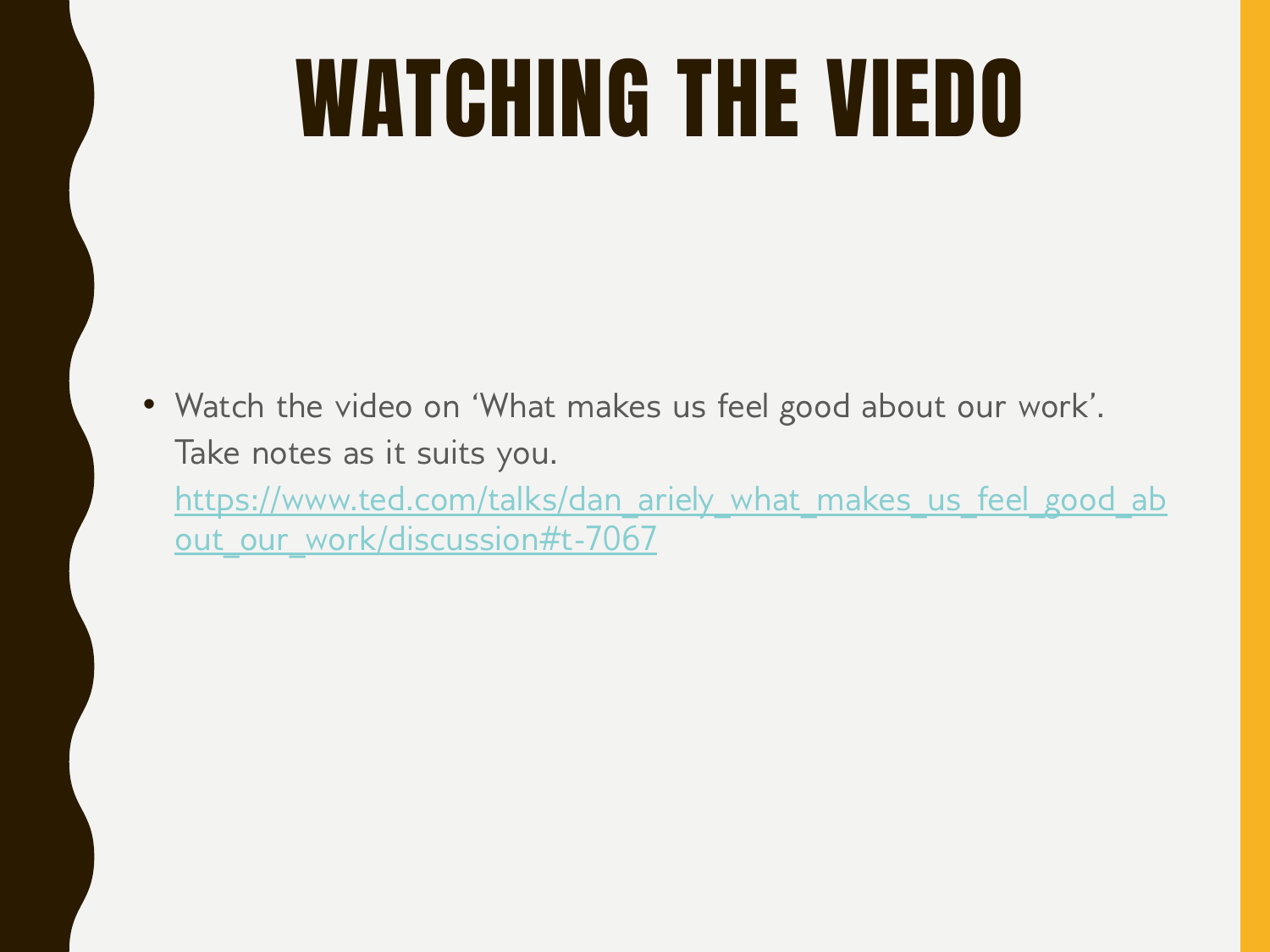

# watching the viedo

Watch the video on ‘What makes us feel good about our work’. Take notes as it suits you. https://www.ted.com/talks/dan_ariely_what_makes_us_feel_good_about_our_work/discussion#t-7067